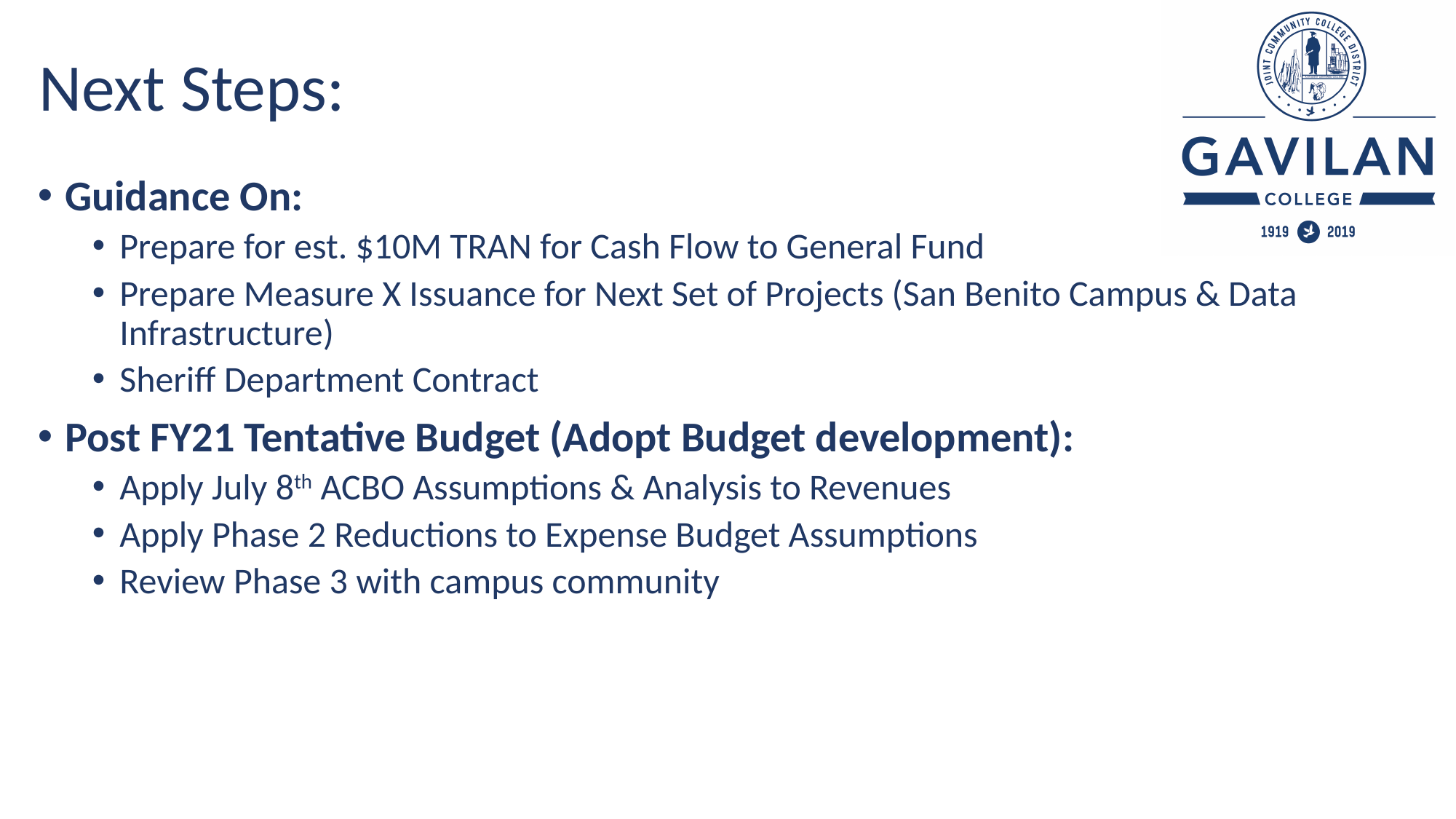

# Next Steps:
Guidance On:
Prepare for est. $10M TRAN for Cash Flow to General Fund
Prepare Measure X Issuance for Next Set of Projects (San Benito Campus & Data Infrastructure)
Sheriff Department Contract
Post FY21 Tentative Budget (Adopt Budget development):
Apply July 8th ACBO Assumptions & Analysis to Revenues
Apply Phase 2 Reductions to Expense Budget Assumptions
Review Phase 3 with campus community